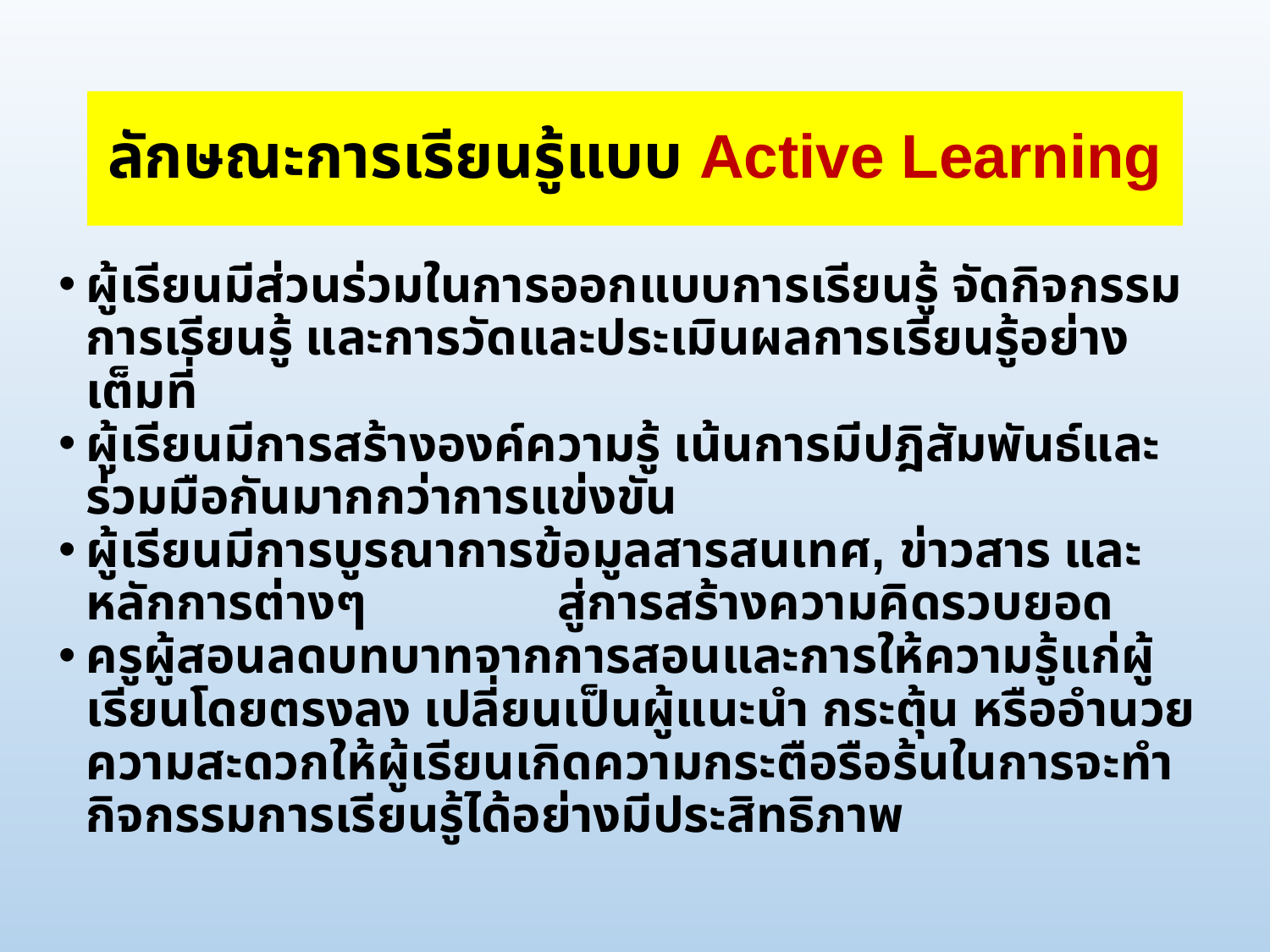

# ลักษณะการเรียนรู้แบบ Active Learning
ผู้เรียนมีส่วนร่วมในการออกแบบการเรียนรู้ จัดกิจกรรมการเรียนรู้ และการวัดและประเมินผลการเรียนรู้อย่างเต็มที่
ผู้เรียนมีการสร้างองค์ความรู้ เน้นการมีปฎิสัมพันธ์และร่วมมือกันมากกว่าการแข่งขัน
ผู้เรียนมีการบูรณาการข้อมูลสารสนเทศ, ข่าวสาร และหลักการต่างๆ               สู่การสร้างความคิดรวบยอด
ครูผู้สอนลดบทบาทจากการสอนและการให้ความรู้แก่ผู้เรียนโดยตรงลง เปลี่ยนเป็นผู้แนะนำ กระตุ้น หรืออำนวยความสะดวกให้ผู้เรียนเกิดความกระตือรือร้นในการจะทำกิจกรรมการเรียนรู้ได้อย่างมีประสิทธิภาพ